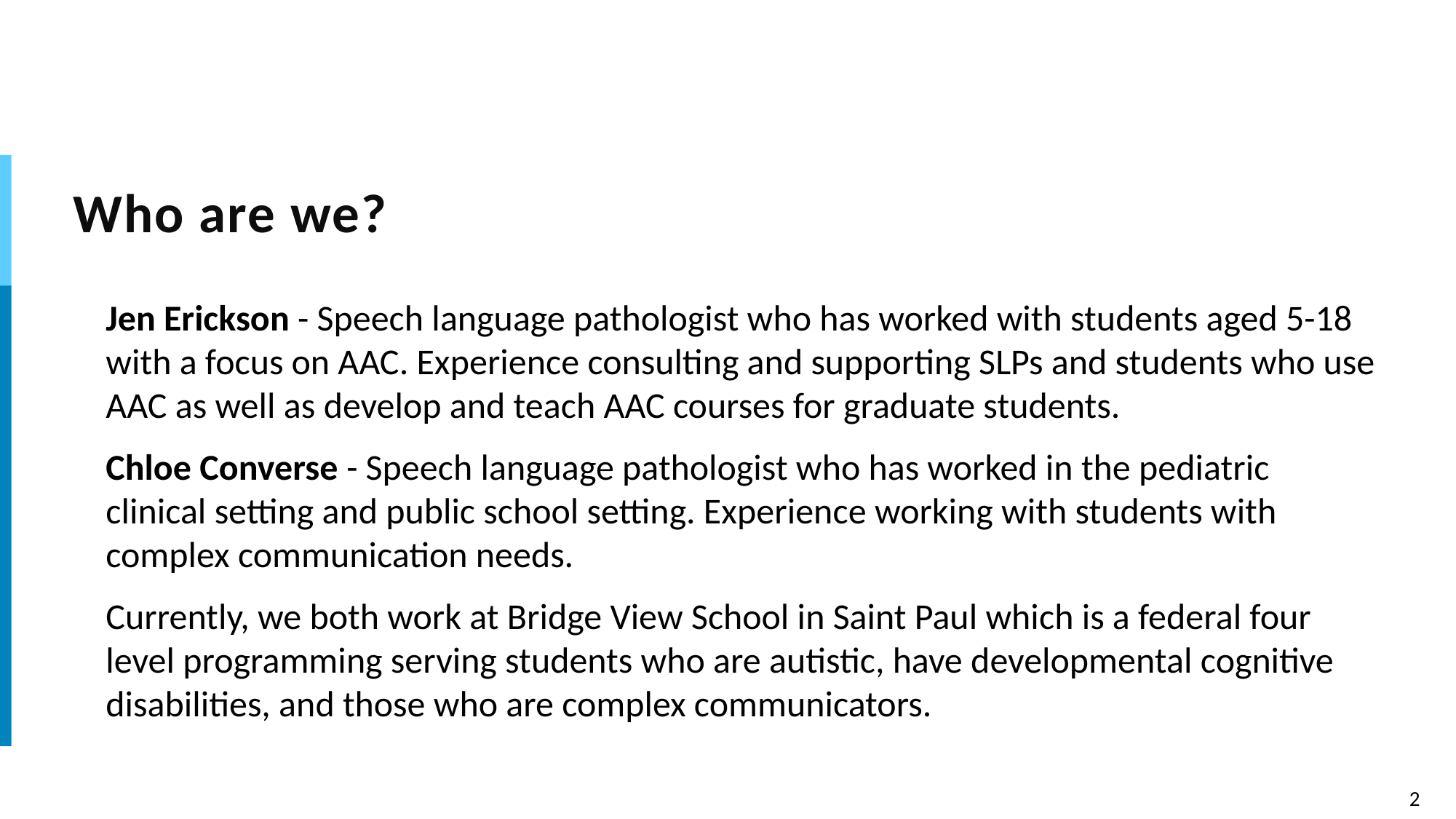

# Who are we?
Jen Erickson - Speech language pathologist who has worked with students aged 5-18 with a focus on AAC. Experience consulting and supporting SLPs and students who use AAC as well as develop and teach AAC courses for graduate students.
Chloe Converse - Speech language pathologist who has worked in the pediatric clinical setting and public school setting. Experience working with students with complex communication needs.
Currently, we both work at Bridge View School in Saint Paul which is a federal four level programming serving students who are autistic, have developmental cognitive disabilities, and those who are complex communicators.